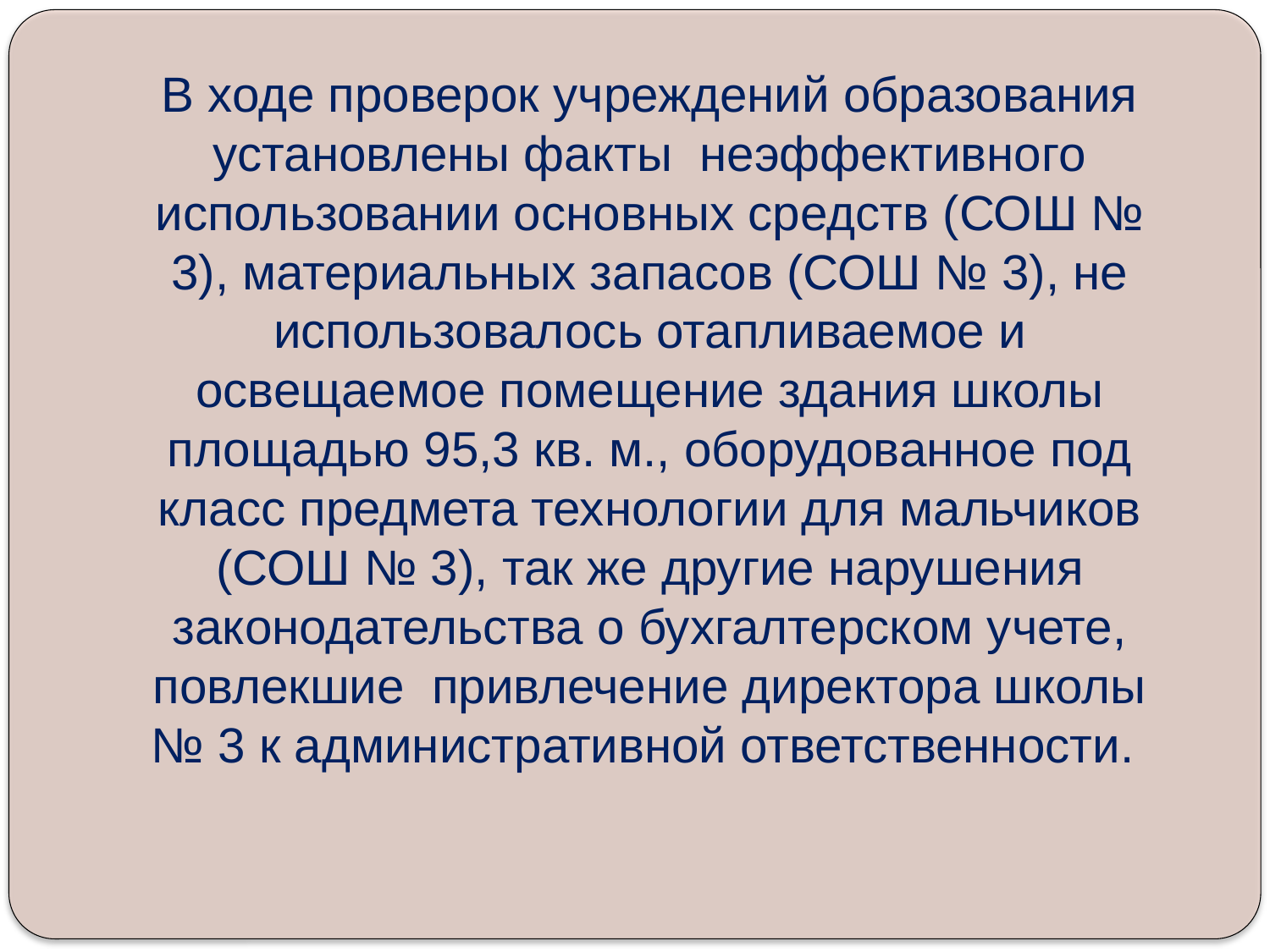

В ходе проверок учреждений образования установлены факты  неэффективного использовании основных средств (СОШ № 3), материальных запасов (СОШ № 3), не использовалось отапливаемое и освещаемое помещение здания школы площадью 95,3 кв. м., оборудованное под класс предмета технологии для мальчиков (СОШ № 3), так же другие нарушения законодательства о бухгалтерском учете, повлекшие  привлечение директора школы № 3 к административной ответственности.